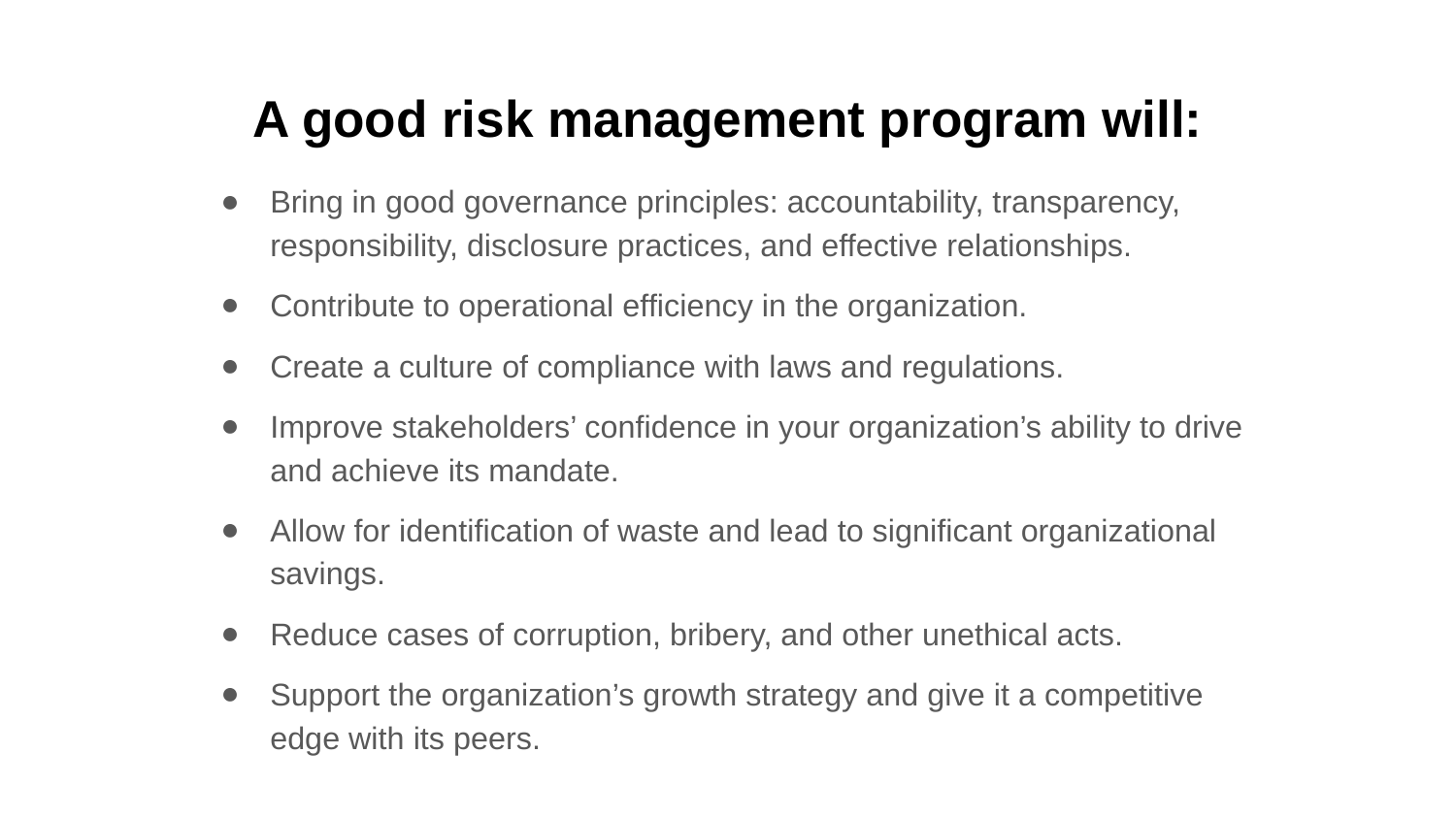

# A good risk management program will:
Bring in good governance principles: accountability, transparency, responsibility, disclosure practices, and effective relationships.
Contribute to operational efficiency in the organization.
Create a culture of compliance with laws and regulations.
Improve stakeholders’ confidence in your organization’s ability to drive and achieve its mandate.
Allow for identification of waste and lead to significant organizational savings.
Reduce cases of corruption, bribery, and other unethical acts.
Support the organization’s growth strategy and give it a competitive edge with its peers.